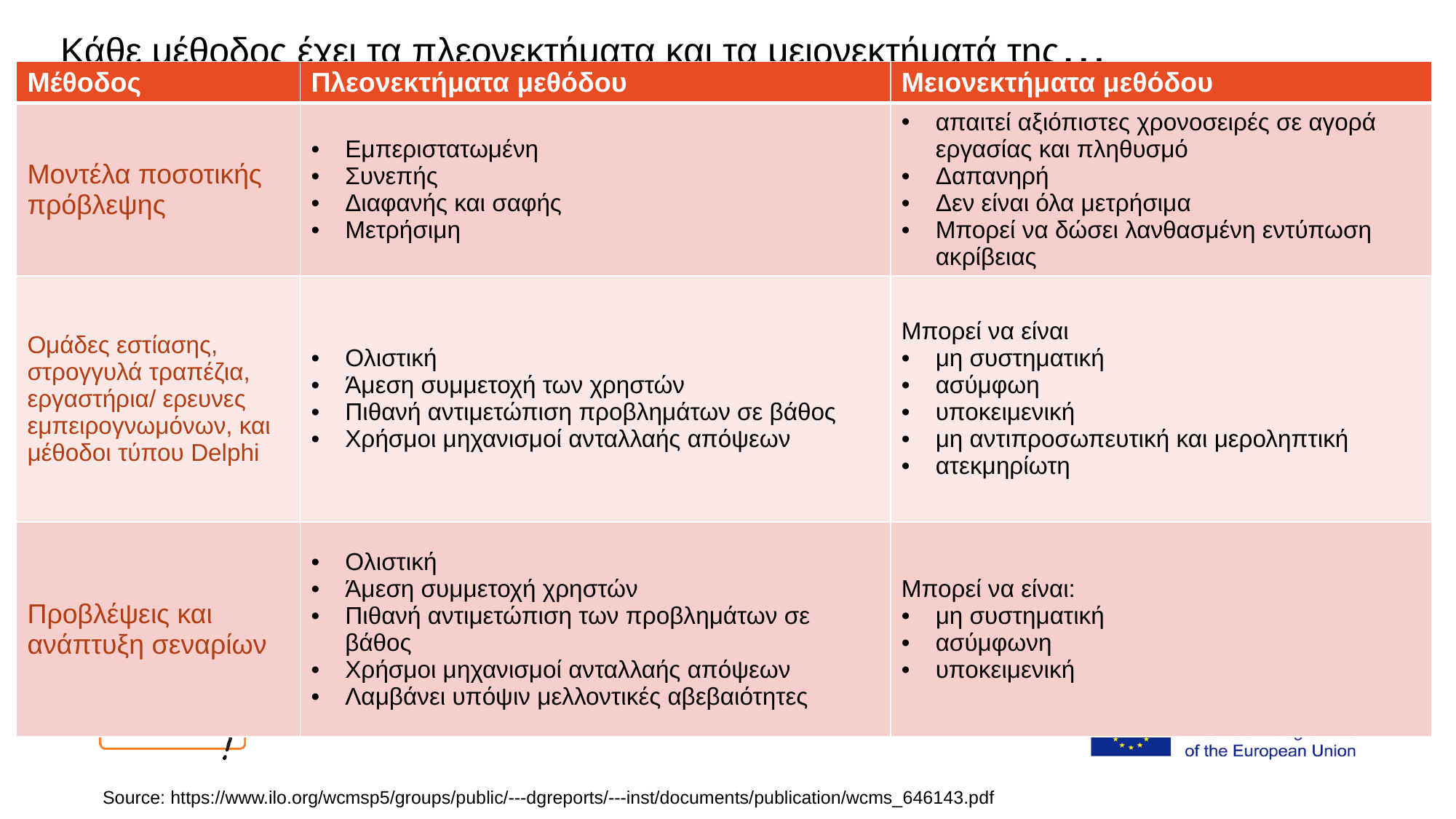

# Κάθε μέθοδος έχει τα πλεονεκτήματα και τα μειονεκτήματά της…
| Μέθοδος | Πλεονεκτήματα μεθόδου | Μειονεκτήματα μεθόδου |
| --- | --- | --- |
| Μοντέλα ποσοτικής πρόβλεψης | Εμπεριστατωμένη Συνεπής Διαφανής και σαφής Μετρήσιμη | απαιτεί αξιόπιστες χρονοσειρές σε αγορά εργασίας και πληθυσμό Δαπανηρή Δεν είναι όλα μετρήσιμα Μπορεί να δώσει λανθασμένη εντύπωση ακρίβειας |
| Ομάδες εστίασης, στρογγυλά τραπέζια, εργαστήρια/ ερευνες εμπειρογνωμόνων, και μέθοδοι τύπου Delphi | Ολιστική Άμεση συμμετοχή των χρηστών Πιθανή αντιμετώπιση προβλημάτων σε βάθος Χρήσμοι μηχανισμοί ανταλλαής απόψεων | Μπορεί να είναι μη συστηματική ασύμφωη υποκειμενική μη αντιπροσωπευτική και μεροληπτική ατεκμηρίωτη |
| Προβλέψεις και ανάπτυξη σεναρίων | Ολιστική Άμεση συμμετοχή χρηστών Πιθανή αντιμετώπιση των προβλημάτων σε βάθος Χρήσμοι μηχανισμοί ανταλλαής απόψεων Λαμβάνει υπόψιν μελλοντικές αβεβαιότητες | Μπορεί να είναι: μη συστηματική ασύμφωνη υποκειμενική |
Source: https://www.ilo.org/wcmsp5/groups/public/---dgreports/---inst/documents/publication/wcms_646143.pdf